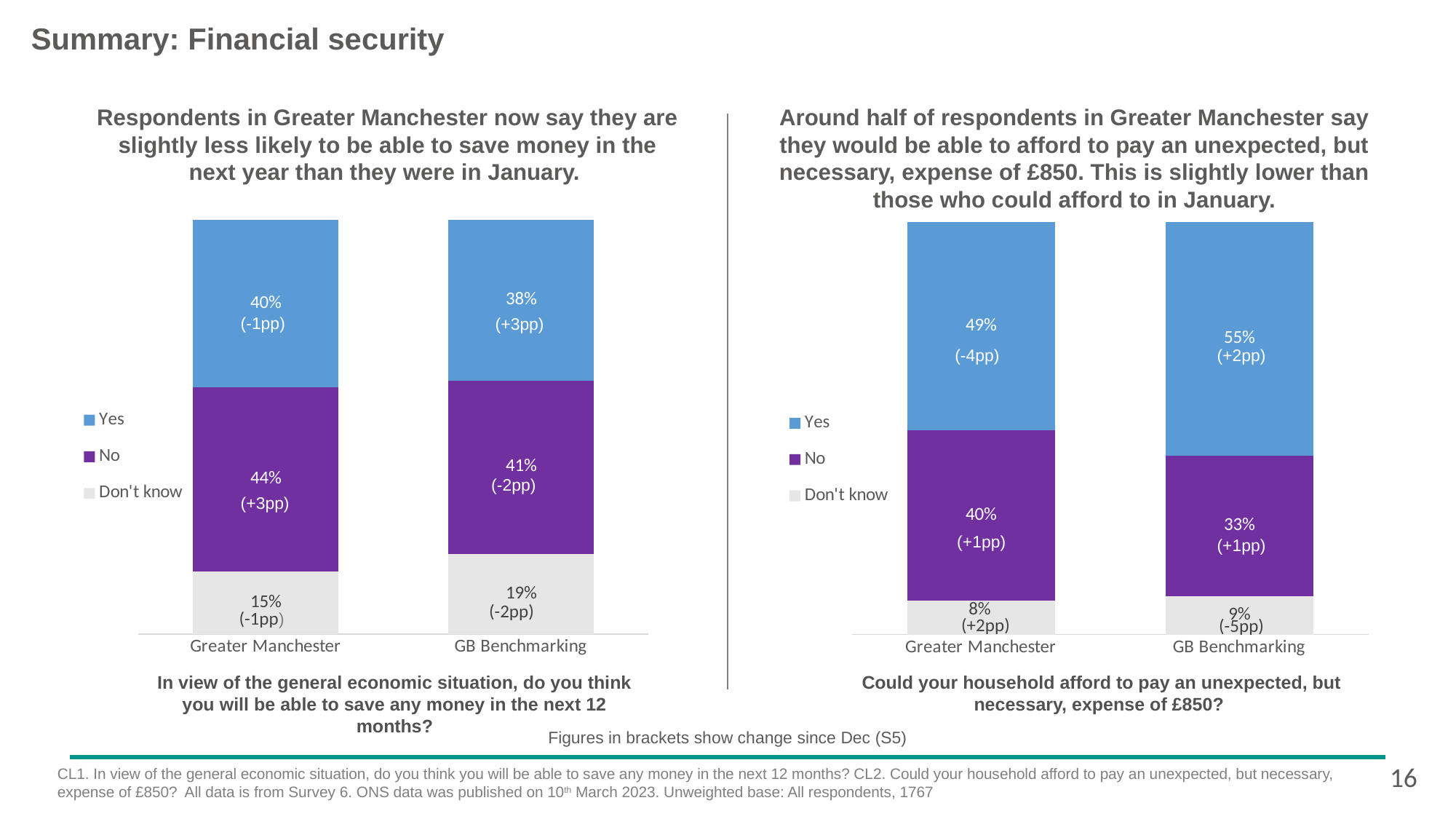

# Summary: Financial security
Respondents in Greater Manchester now say they are slightly less likely to be able to save money in the next year than they were in January.
Around half of respondents in Greater Manchester say they would be able to afford to pay an unexpected, but necessary, expense of £850. This is slightly lower than those who could afford to in January.

### Chart

| Category | Don't know | No | Yes |
|---|---|---|---|
| Greater Manchester | 0.15 | 0.44 | 0.4 |
| GB Benchmarking | 0.19 | 0.41 | 0.38 |

### Chart

| Category | Don't know | No | Yes |
|---|---|---|---|
| Greater Manchester | 0.08 | 0.4 | 0.49 |
| GB Benchmarking | 0.09 | 0.33 | 0.55 |
(-1pp)
(+3pp)
(-4pp)
(+2pp)
(-2pp)
(+3pp)
(+1pp)
(+1pp)
(-2pp)
(-1pp)
(+2pp)
(-5pp)
Could your household afford to pay an unexpected, but necessary, expense of £850?
In view of the general economic situation, do you think you will be able to save any money in the next 12 months?
Figures in brackets show change since Dec (S5)
16
CL1. In view of the general economic situation, do you think you will be able to save any money in the next 12 months? CL2. Could your household afford to pay an unexpected, but necessary, expense of £850?  All data is from Survey 6. ONS data was published on 10th March 2023. Unweighted base: All respondents, 1767